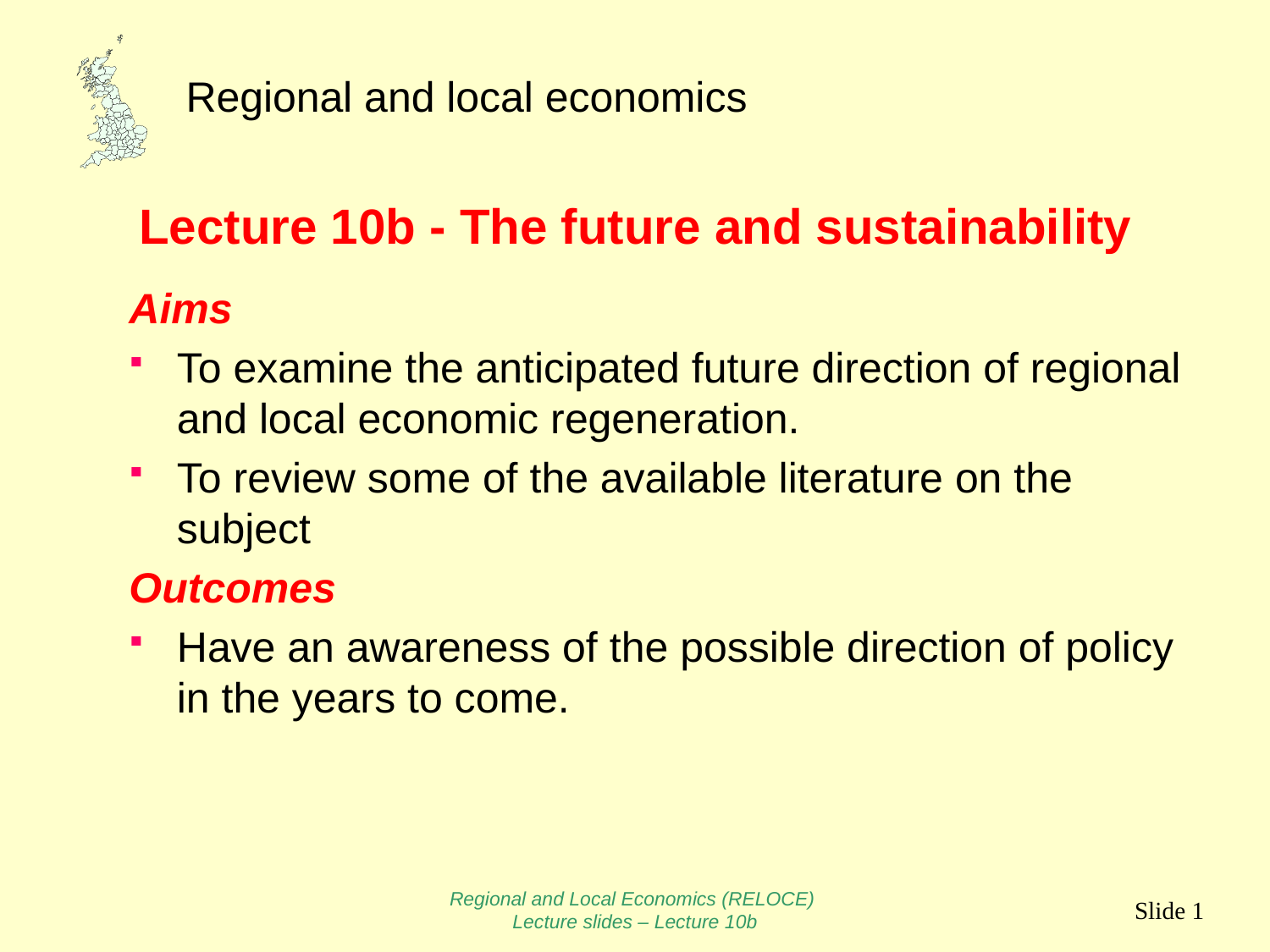

# Lecture 10b - The future and sustainability
Aims
To examine the anticipated future direction of regional and local economic regeneration.
To review some of the available literature on the subject
Outcomes
Have an awareness of the possible direction of policy in the years to come.
Regional and Local Economics (RELOCE)
Lecture slides – Lecture 10b
Slide 1